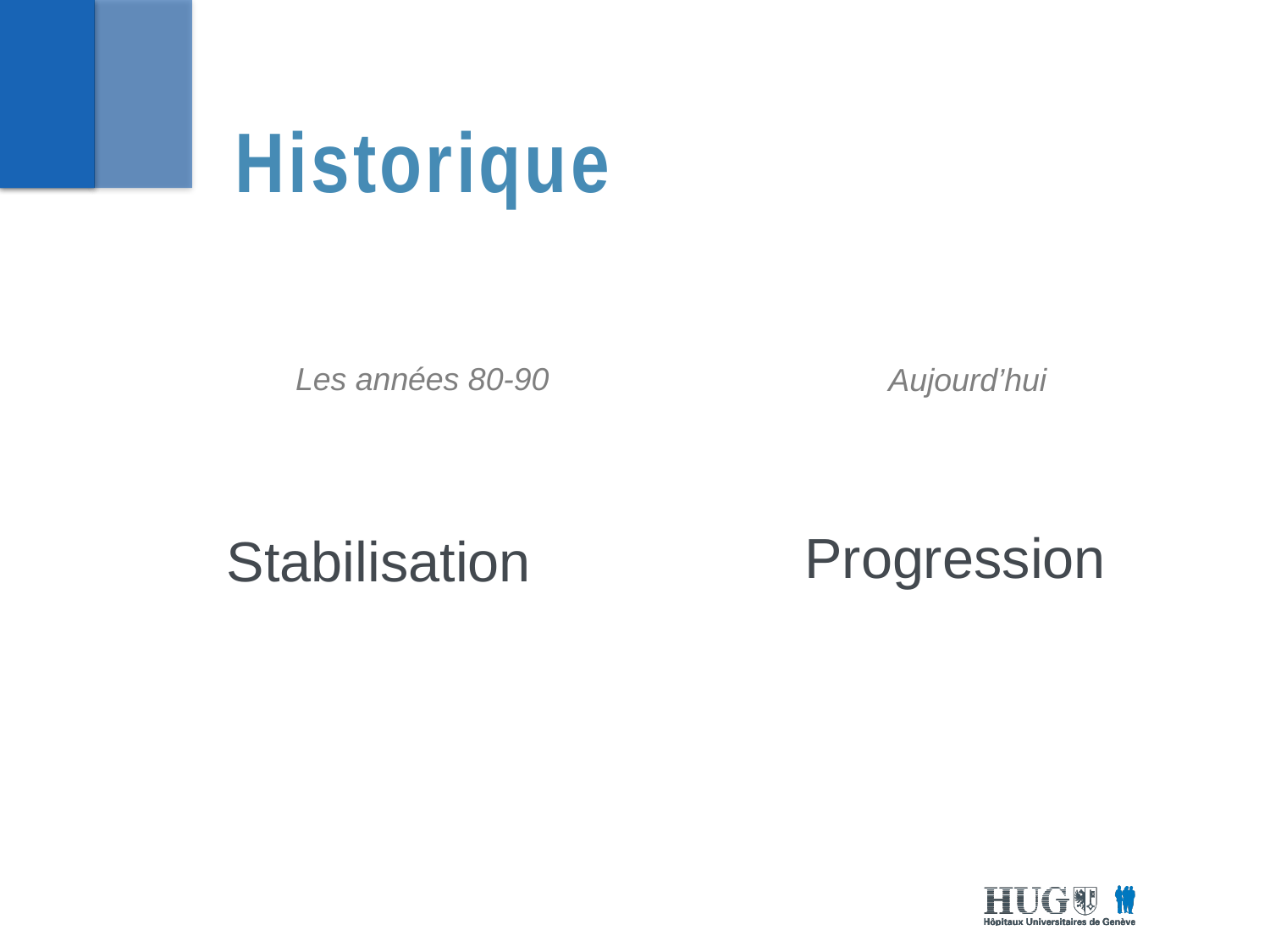

# Historique
Les années 80-90
Aujourd’hui
Progression
Stabilisation